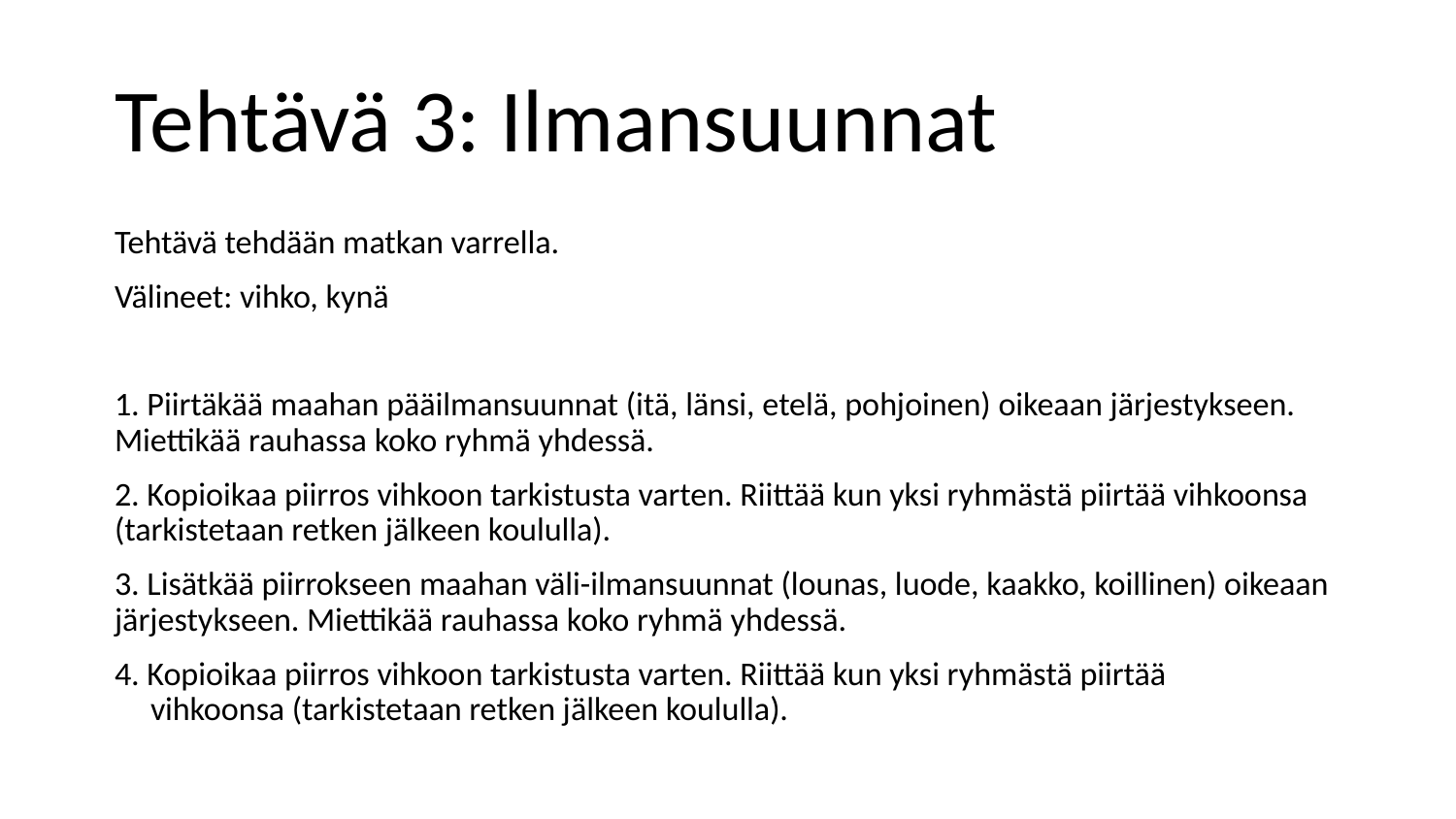

# Tehtävä 3: Ilmansuunnat
Tehtävä tehdään matkan varrella.
Välineet: vihko, kynä

1. Piirtäkää maahan pääilmansuunnat (itä, länsi, etelä, pohjoinen) oikeaan järjestykseen. Miettikää rauhassa koko ryhmä yhdessä.
2. Kopioikaa piirros vihkoon tarkistusta varten. Riittää kun yksi ryhmästä piirtää vihkoonsa (tarkistetaan retken jälkeen koululla).
3. Lisätkää piirrokseen maahan väli-ilmansuunnat (lounas, luode, kaakko, koillinen) oikeaan järjestykseen. Miettikää rauhassa koko ryhmä yhdessä.
4. Kopioikaa piirros vihkoon tarkistusta varten. Riittää kun yksi ryhmästä piirtää vihkoonsa (tarkistetaan retken jälkeen koululla).